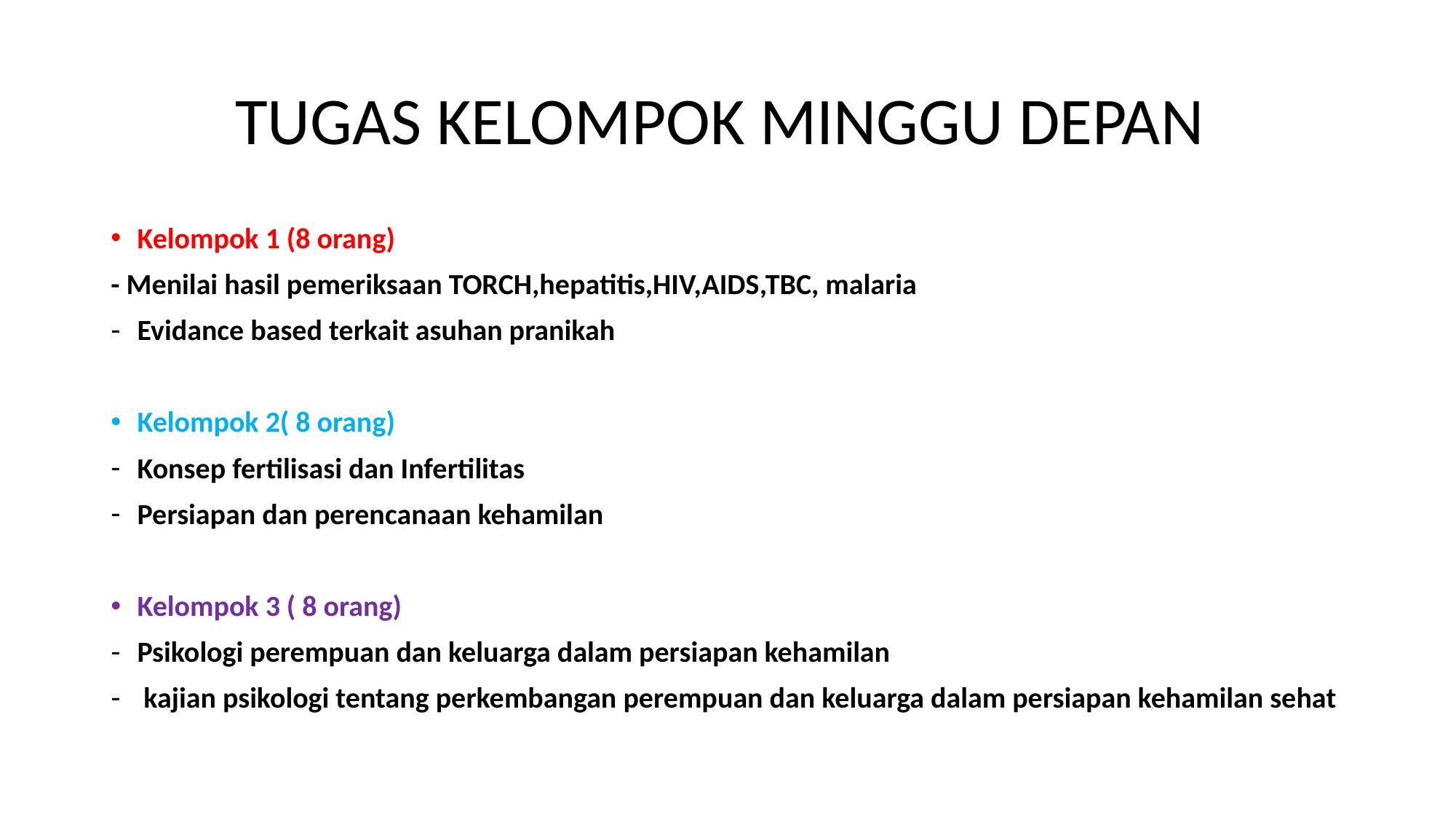

# TUGAS KELOMPOK MINGGU DEPAN
Kelompok 1 (8 orang)
- Menilai hasil pemeriksaan TORCH,hepatitis,HIV,AIDS,TBC, malaria
Evidance based terkait asuhan pranikah

Kelompok 2( 8 orang)
Konsep fertilisasi dan Infertilitas
Persiapan dan perencanaan kehamilan

Kelompok 3 ( 8 orang)
Psikologi perempuan dan keluarga dalam persiapan kehamilan
 kajian psikologi tentang perkembangan perempuan dan keluarga dalam persiapan kehamilan sehat